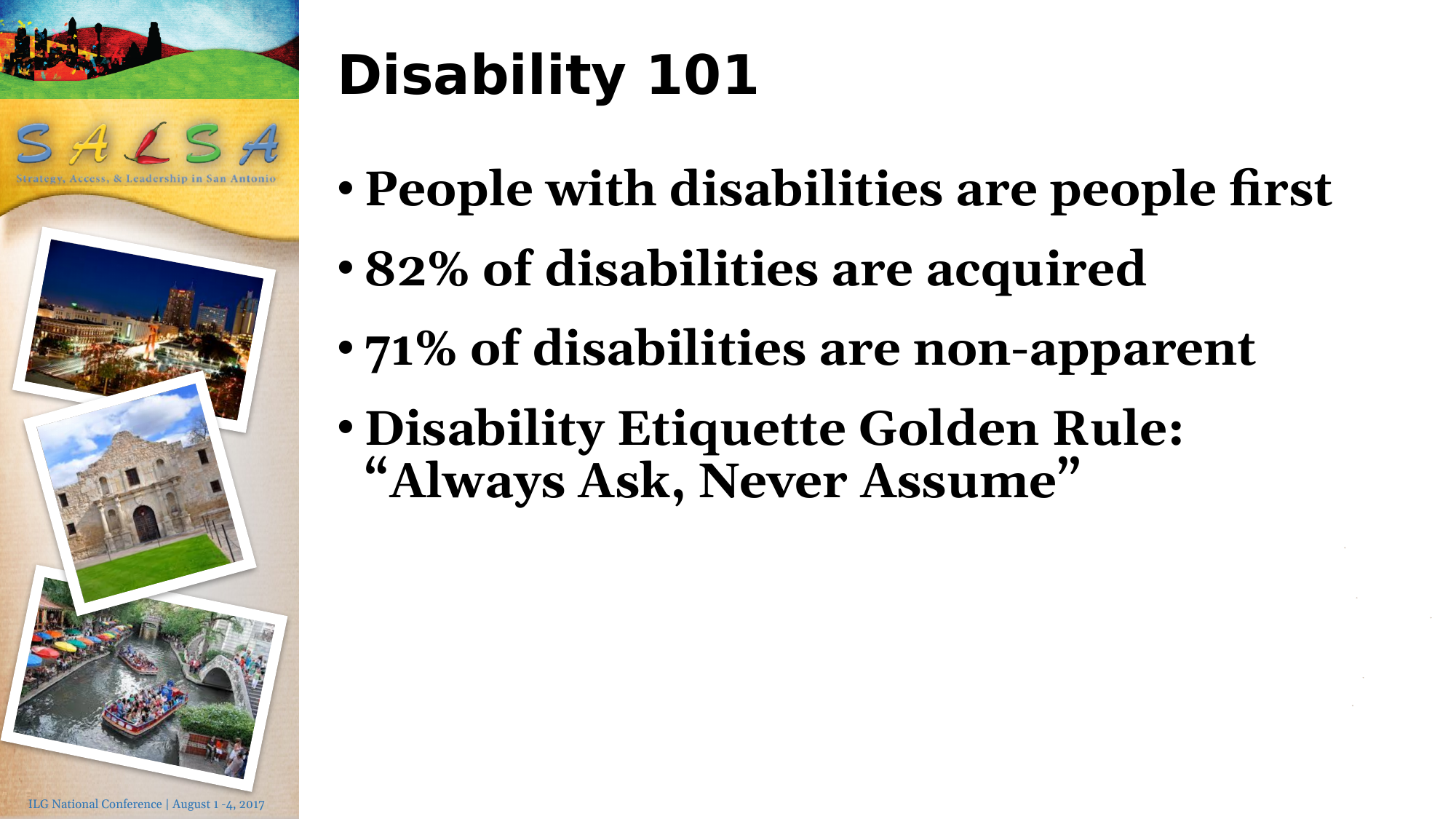

# Disability 101
People with disabilities are people first
82% of disabilities are acquired
71% of disabilities are non-apparent
Disability Etiquette Golden Rule: “Always Ask, Never Assume”